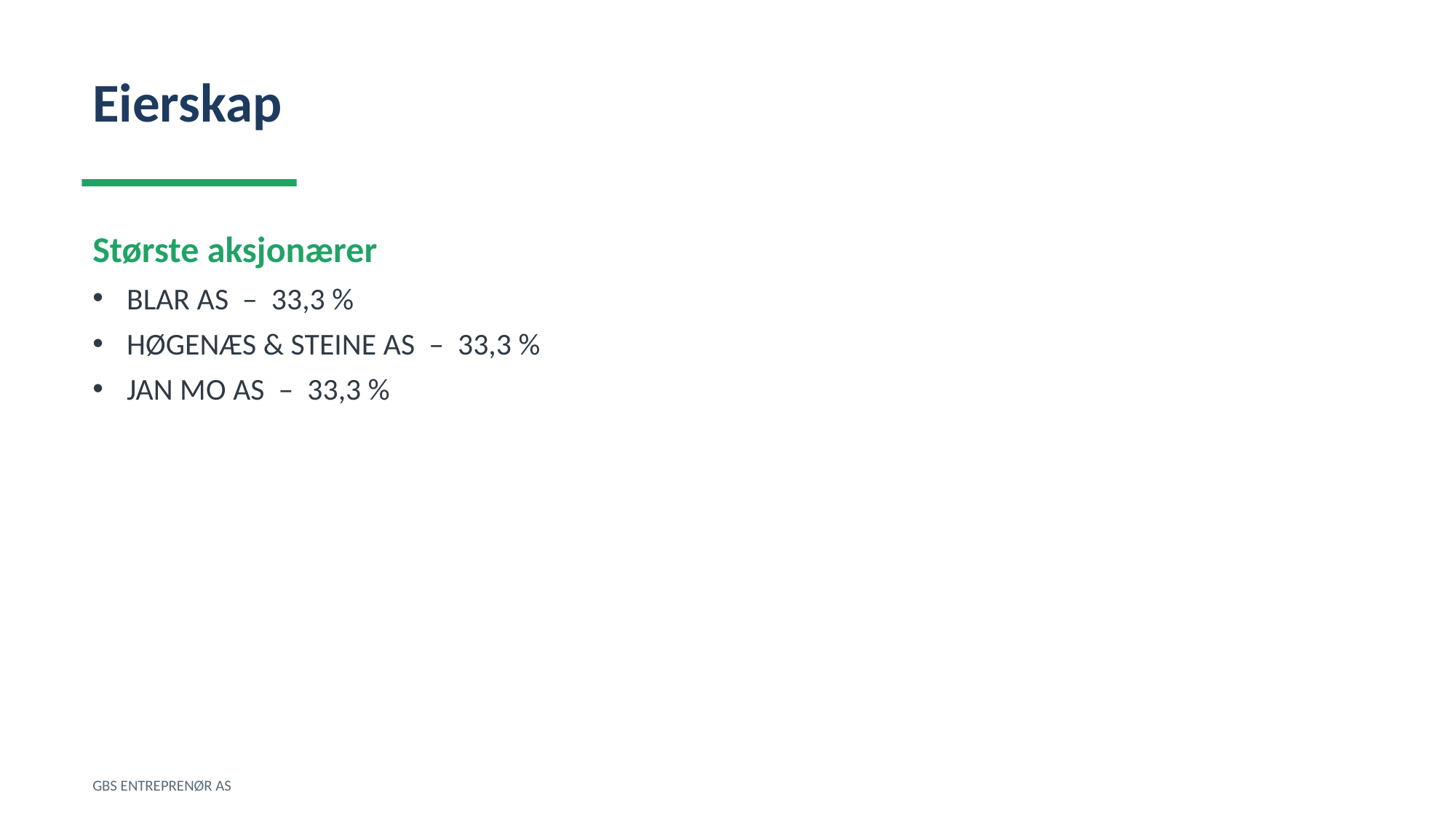

Eierskap

Største aksjonærer
BLAR AS  –  33,3 %
HØGENÆS & STEINE AS  –  33,3 %
JAN MO AS  –  33,3 %
GBS ENTREPRENØR AS